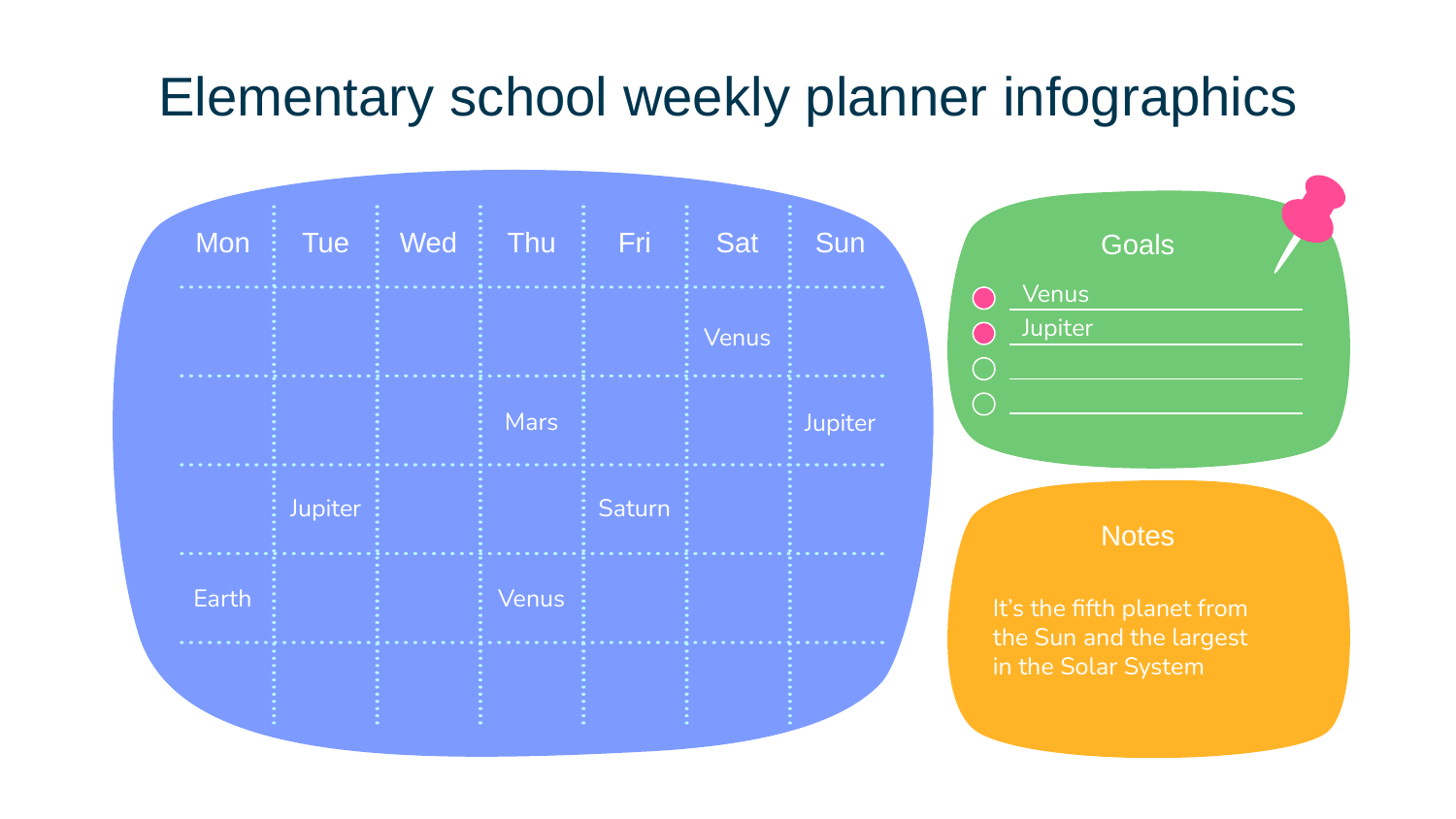

# Elementary school weekly planner infographics

Goals
Venus

Jupiter

Mon
Tue
Wed
Thu
Fri
Sat
Sun
Venus
Mars
Jupiter
Jupiter
Saturn
Earth
Venus

Notes
It’s the fifth planet from the Sun and the largest in the Solar System